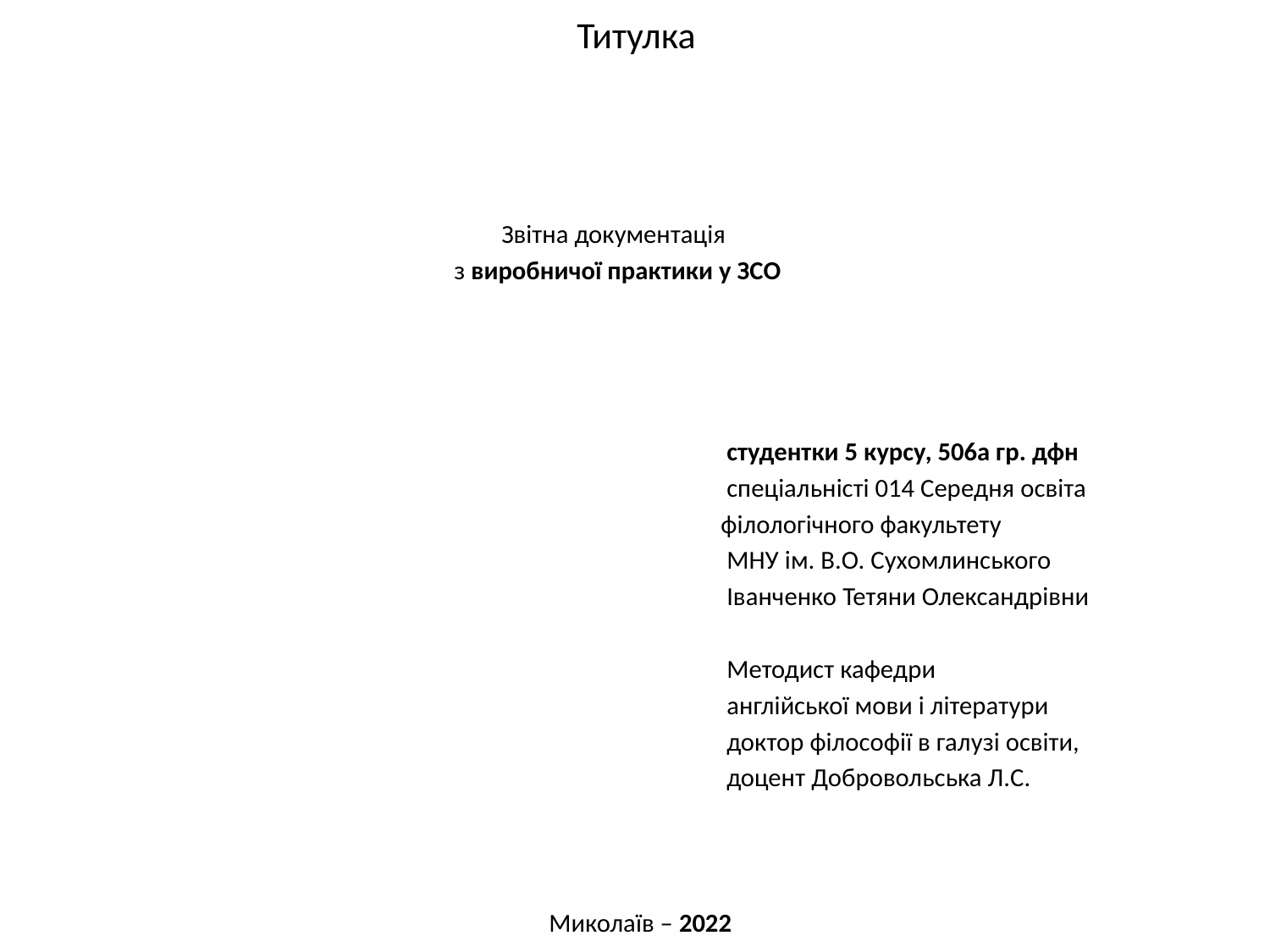

# Титулка

                                                 Звітна документація
                                         з виробничої практики у ЗСО

                                                                                       студентки 5 курсу, 506а гр. дфн
                                                                                       спеціальністі 014 Середня освіта
                                                                                      філологічного факультету
                                                                                       МНУ ім. В.О. Сухомлинського
                                                                                       Іванченко Тетяни Олександрівни

                                                                                       Методист кафедри
                                                                                       англійської мови і літератури
                                                                                       доктор філософії в галузі освіти,
                                                                                       доцент Добровольська Л.С.

                                                         Миколаїв – 2022